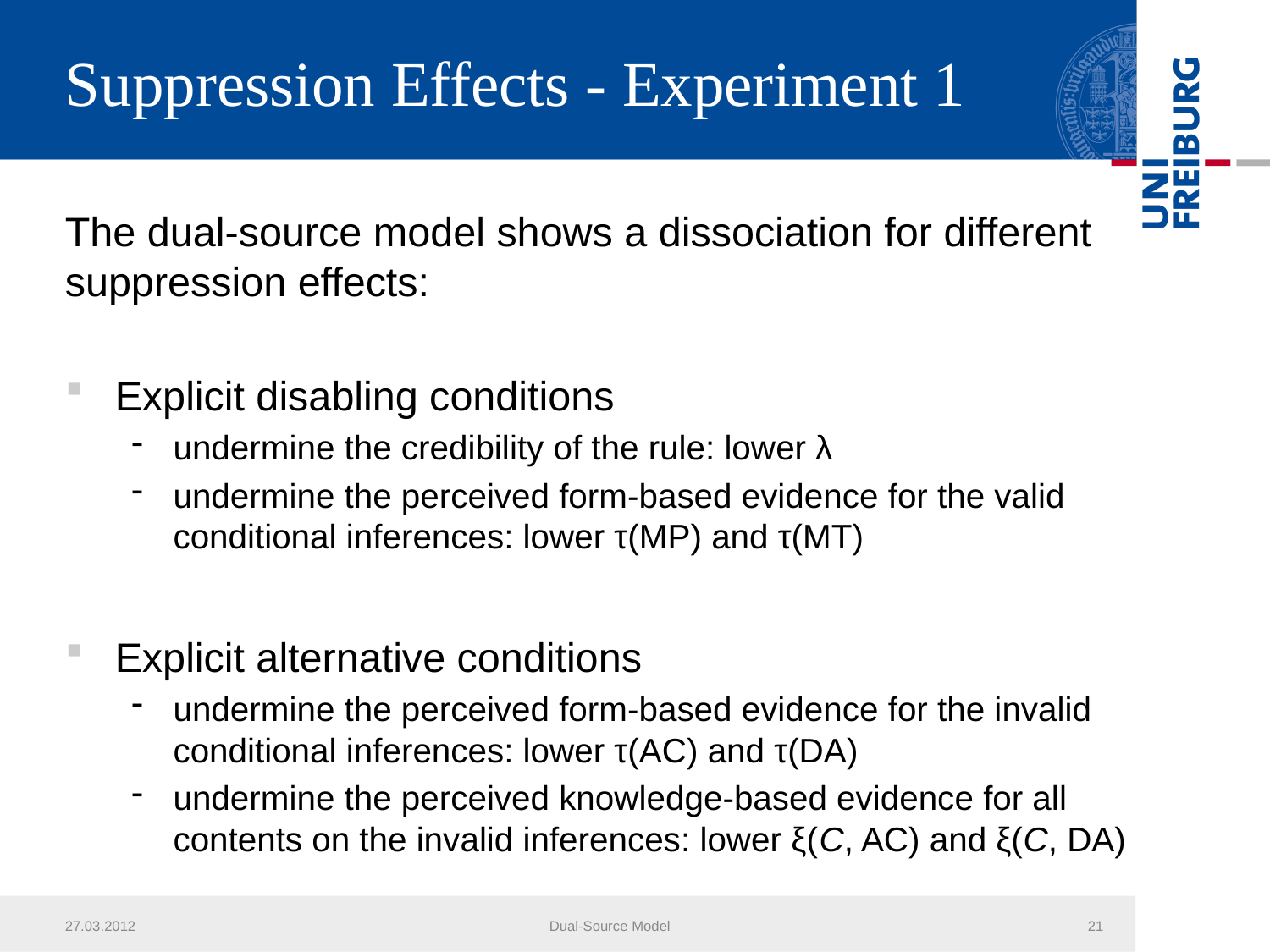

# Suppression Effects - Experiment 1
The dual-source model shows a dissociation for different suppression effects:

Explicit disabling conditions
undermine the credibility of the rule: lower λ
undermine the perceived form-based evidence for the valid conditional inferences: lower τ(MP) and τ(MT)

Explicit alternative conditions
undermine the perceived form-based evidence for the invalid conditional inferences: lower τ(AC) and τ(DA)
undermine the perceived knowledge-based evidence for all contents on the invalid inferences: lower ξ(C, AC) and ξ(C, DA)

27.03.2012
Dual-Source Model
21